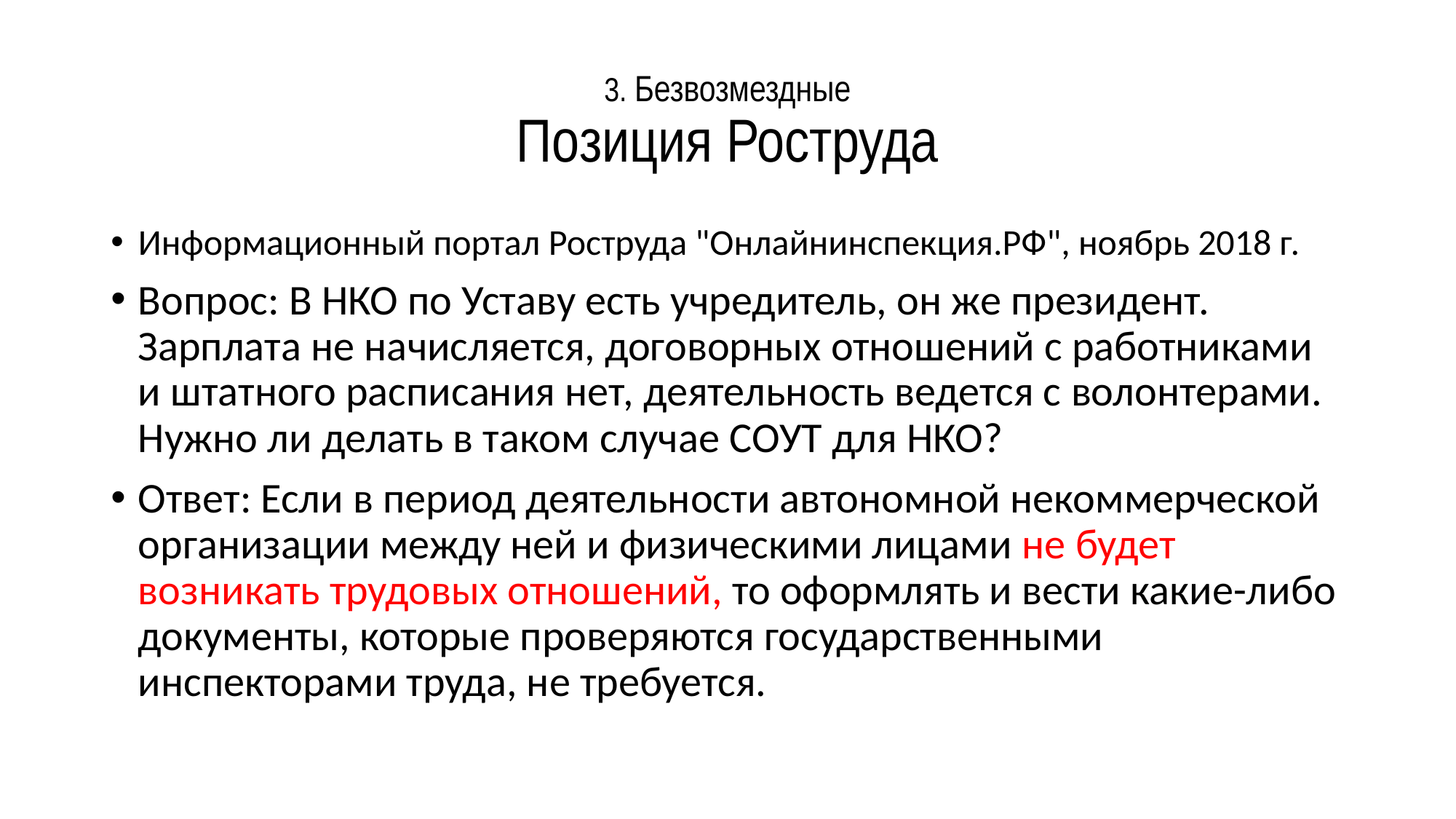

# 3. Безвозмездные Позиция Роструда
Информационный портал Роструда "Онлайнинспекция.РФ", ноябрь 2018 г.
Вопрос: В НКО по Уставу есть учредитель, он же президент. Зарплата не начисляется, договорных отношений с работниками и штатного расписания нет, деятельность ведется с волонтерами. Нужно ли делать в таком случае СОУТ для НКО?
Ответ: Если в период деятельности автономной некоммерческой организации между ней и физическими лицами не будет возникать трудовых отношений, то оформлять и вести какие-либо документы, которые проверяются государственными инспекторами труда, не требуется.